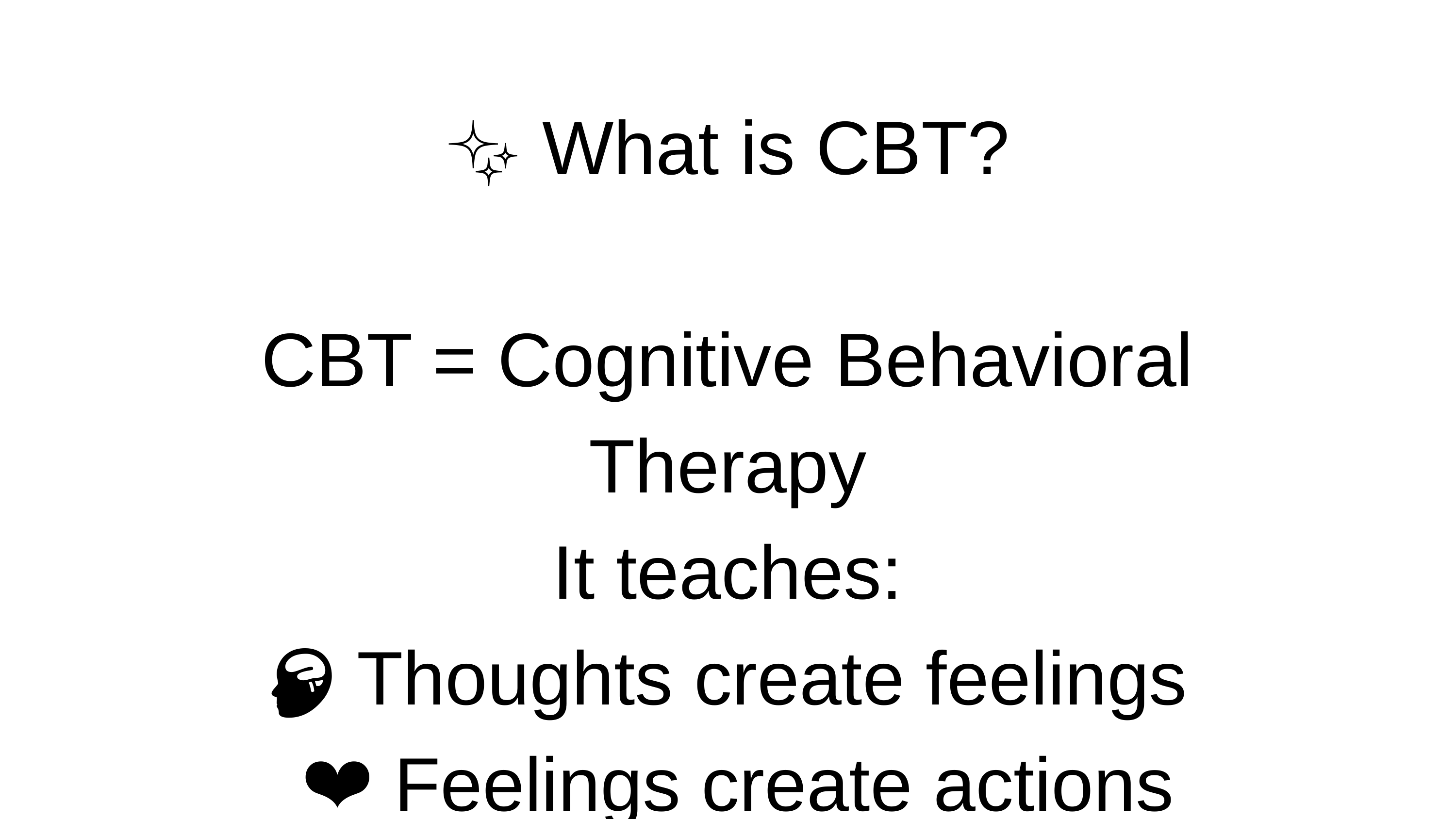

✨ What is CBT?

CBT = Cognitive Behavioral Therapy
It teaches:
🧠 Thoughts create feelings
 ❤️ Feelings create actions